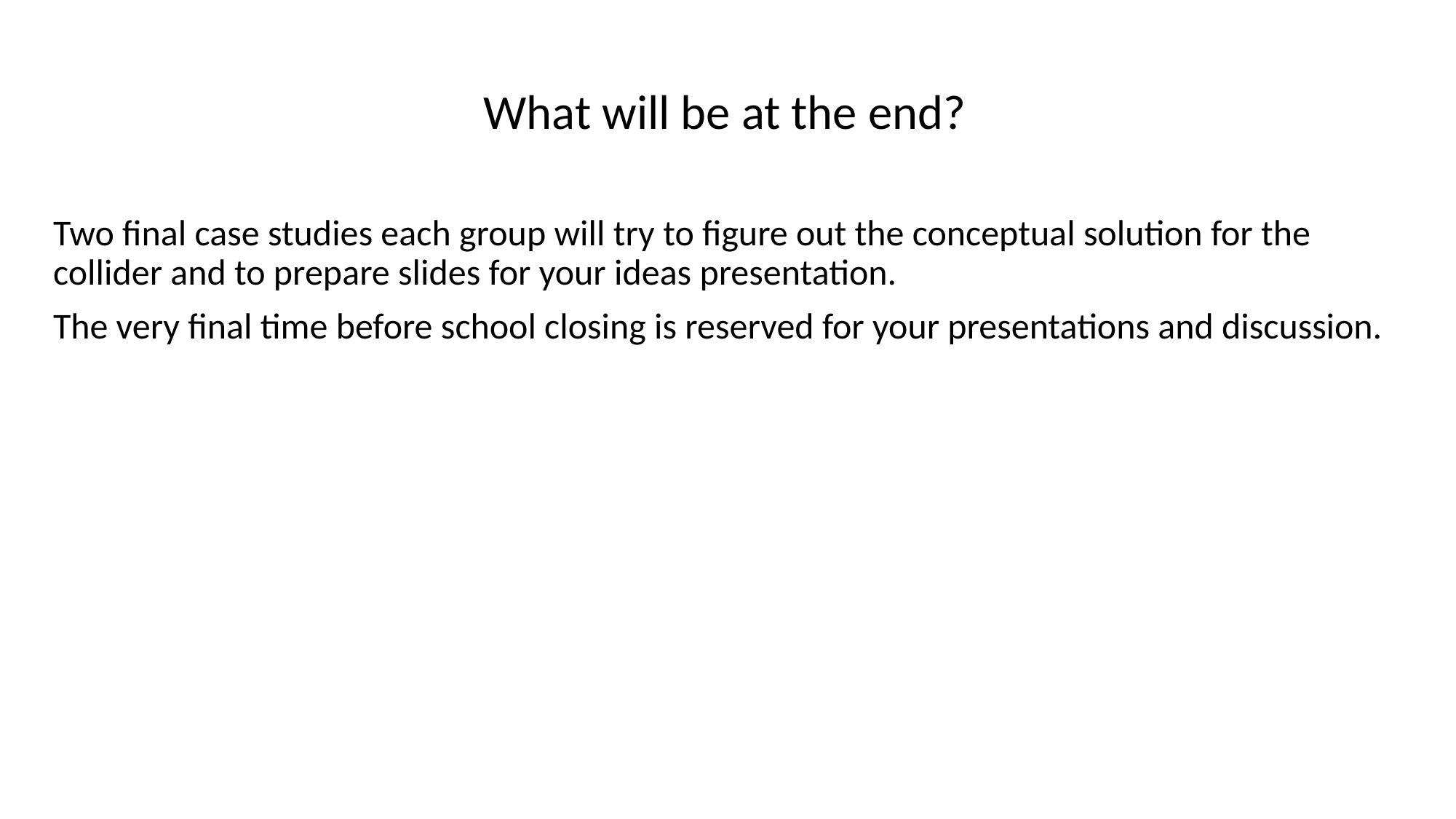

# What will be at the end?
Two final case studies each group will try to figure out the conceptual solution for the collider and to prepare slides for your ideas presentation.
The very final time before school closing is reserved for your presentations and discussion.